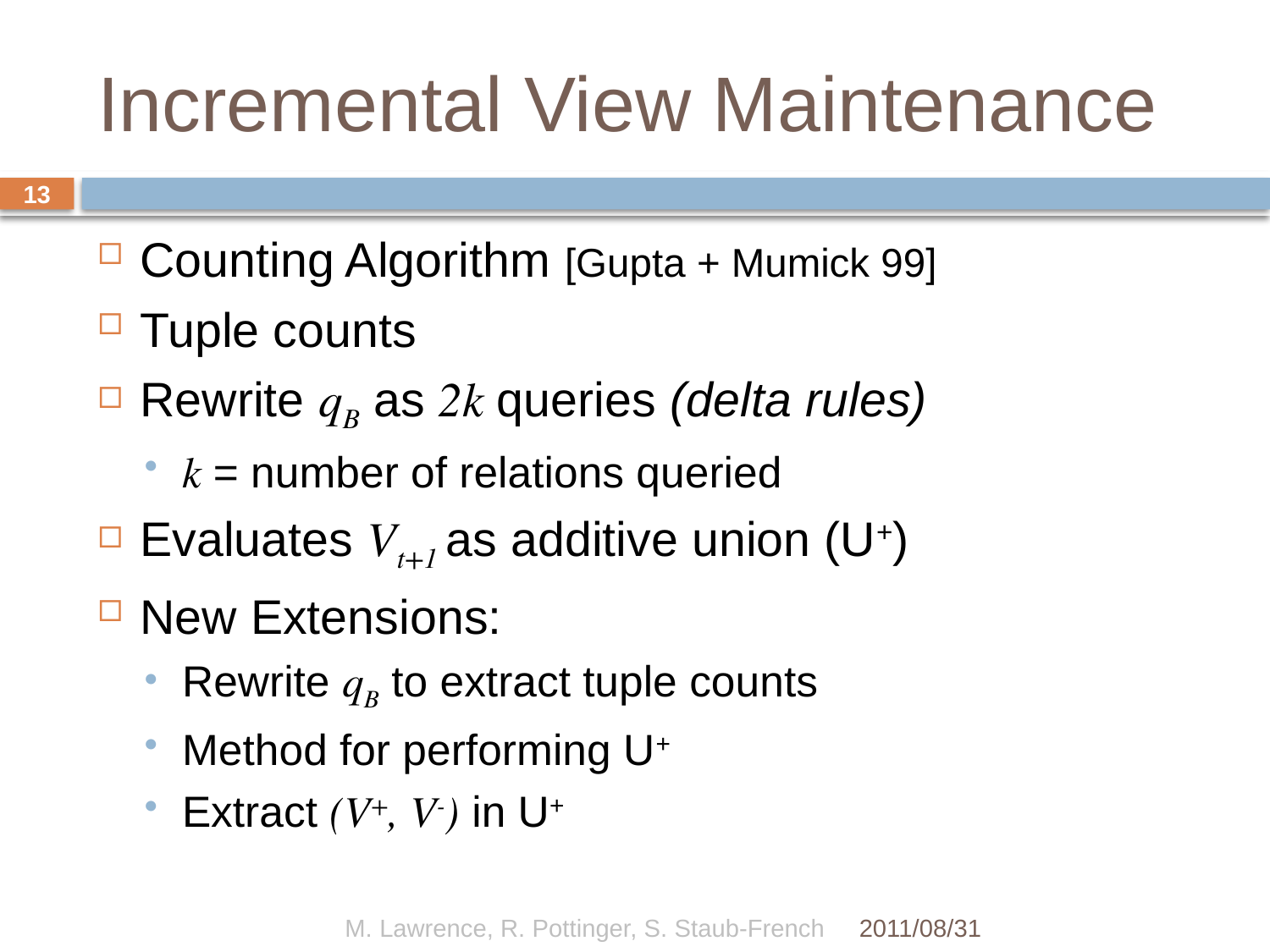

# Incremental View Maintenance
13
Counting Algorithm [Gupta + Mumick 99]
Tuple counts
Rewrite qB as 2k queries (delta rules)
k = number of relations queried
Evaluates Vt+1 as additive union (U+)
New Extensions:
Rewrite qB to extract tuple counts
Method for performing U+
Extract (V+, V-) in U+
M. Lawrence, R. Pottinger, S. Staub-French
2011/08/31